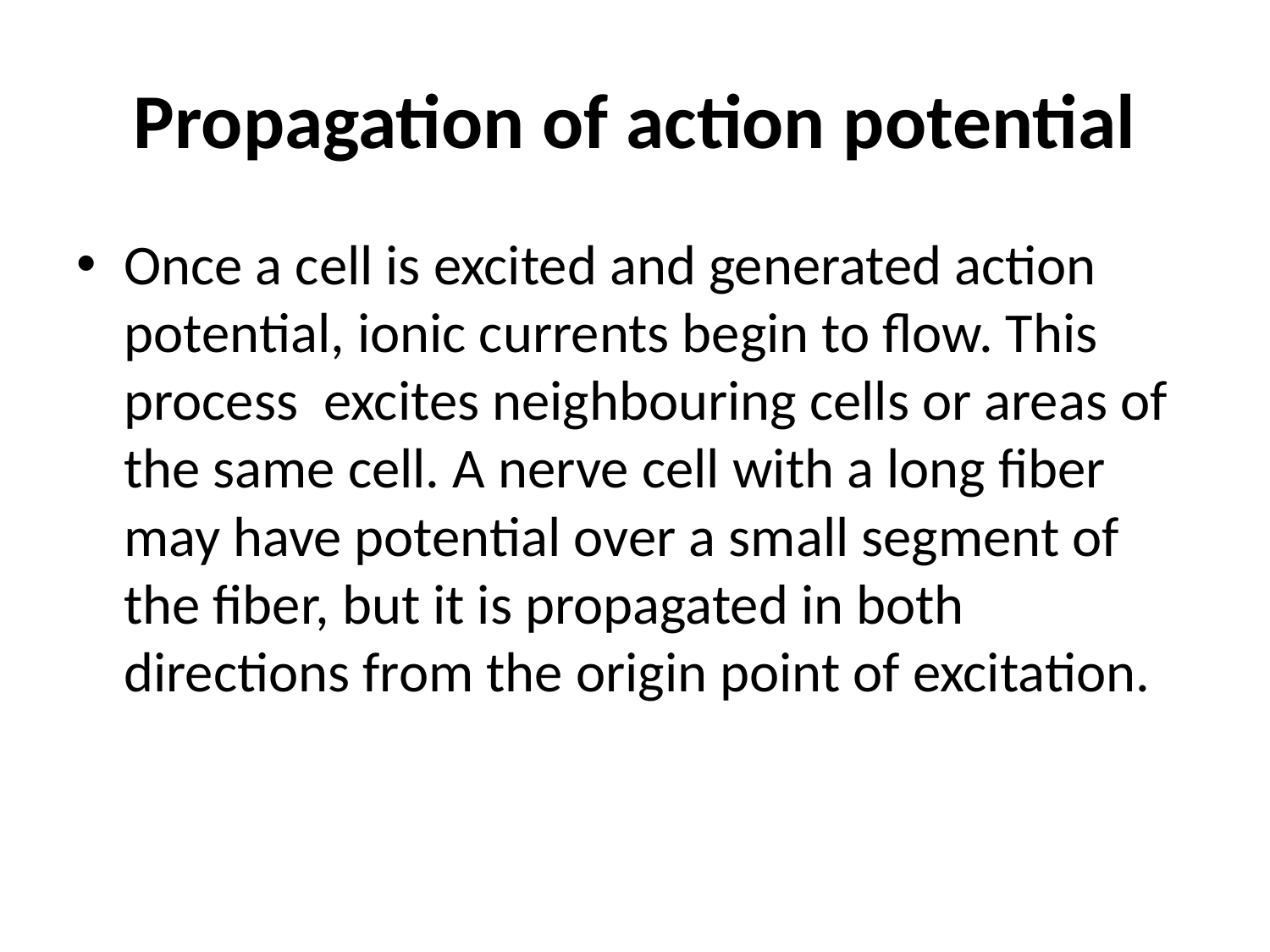

# Propagation of action potential
Once a cell is excited and generated action potential, ionic currents begin to flow. This process  excites neighbouring cells or areas of the same cell. A nerve cell with a long fiber may have potential over a small segment of the fiber, but it is propagated in both directions from the origin point of excitation.